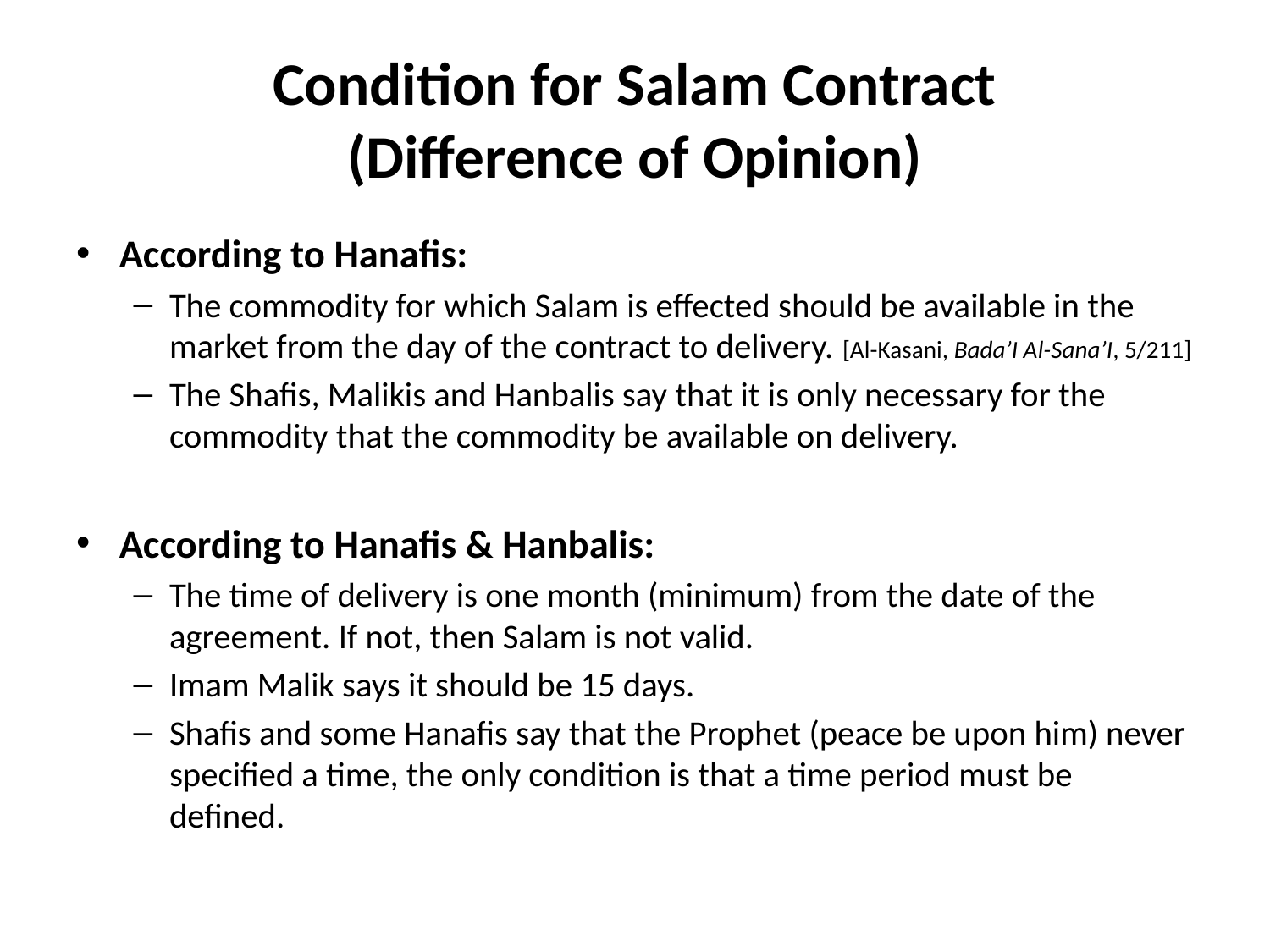

# Condition for Salam Contract (Difference of Opinion)
According to Hanafis:
The commodity for which Salam is effected should be available in the market from the day of the contract to delivery. [Al-Kasani, Bada’I Al-Sana’I, 5/211]
The Shafis, Malikis and Hanbalis say that it is only necessary for the commodity that the commodity be available on delivery.

According to Hanafis & Hanbalis:
The time of delivery is one month (minimum) from the date of the agreement. If not, then Salam is not valid.
Imam Malik says it should be 15 days.
Shafis and some Hanafis say that the Prophet (peace be upon him) never specified a time, the only condition is that a time period must be defined.